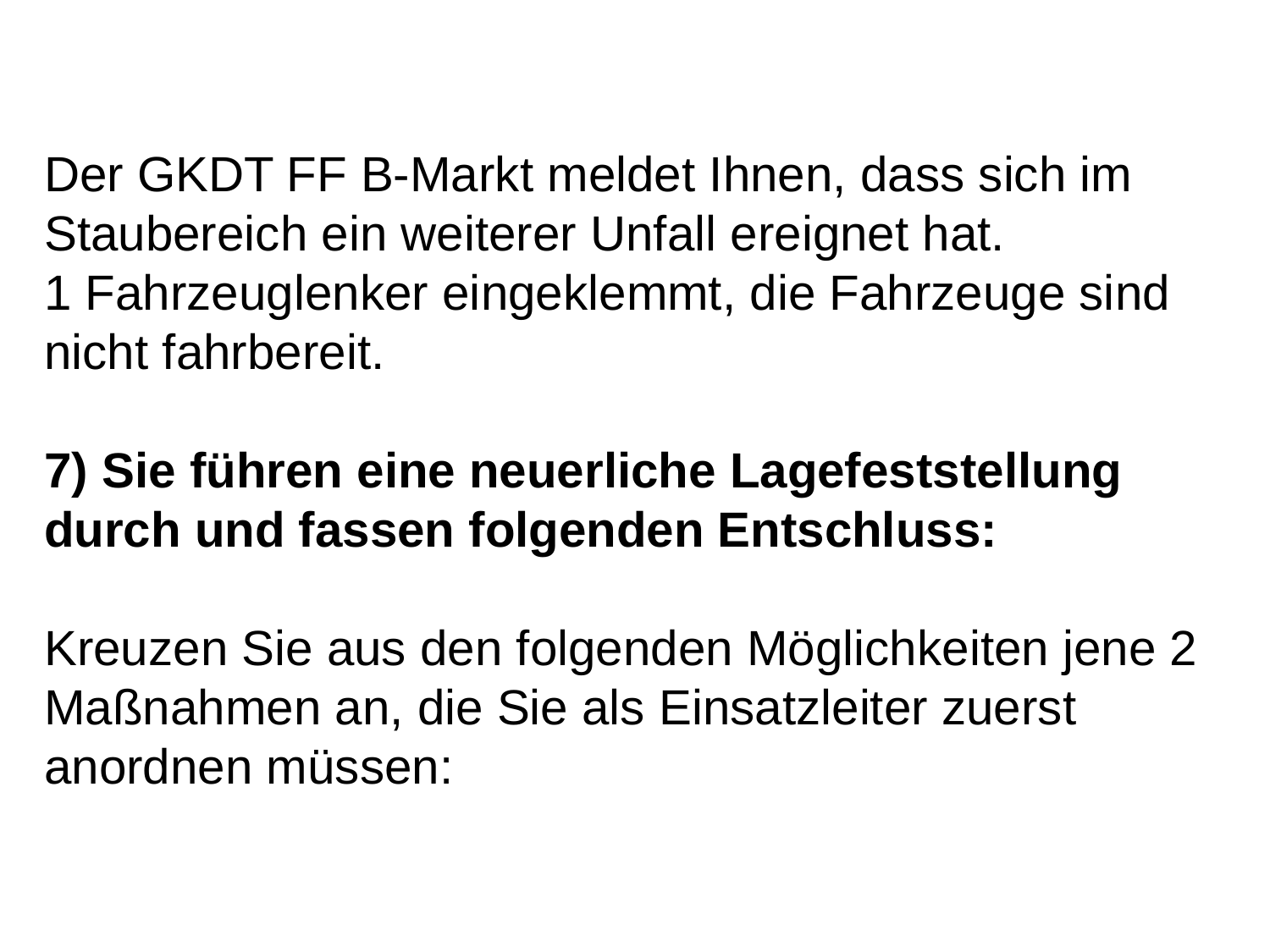

Der GKDT FF B-Markt meldet Ihnen, dass sich im Staubereich ein weiterer Unfall ereignet hat.
1 Fahrzeuglenker eingeklemmt, die Fahrzeuge sind nicht fahrbereit.

7) Sie führen eine neuerliche Lagefeststellung durch und fassen folgenden Entschluss:

Kreuzen Sie aus den folgenden Möglichkeiten jene 2 Maßnahmen an, die Sie als Einsatzleiter zuerst anordnen müssen:
29